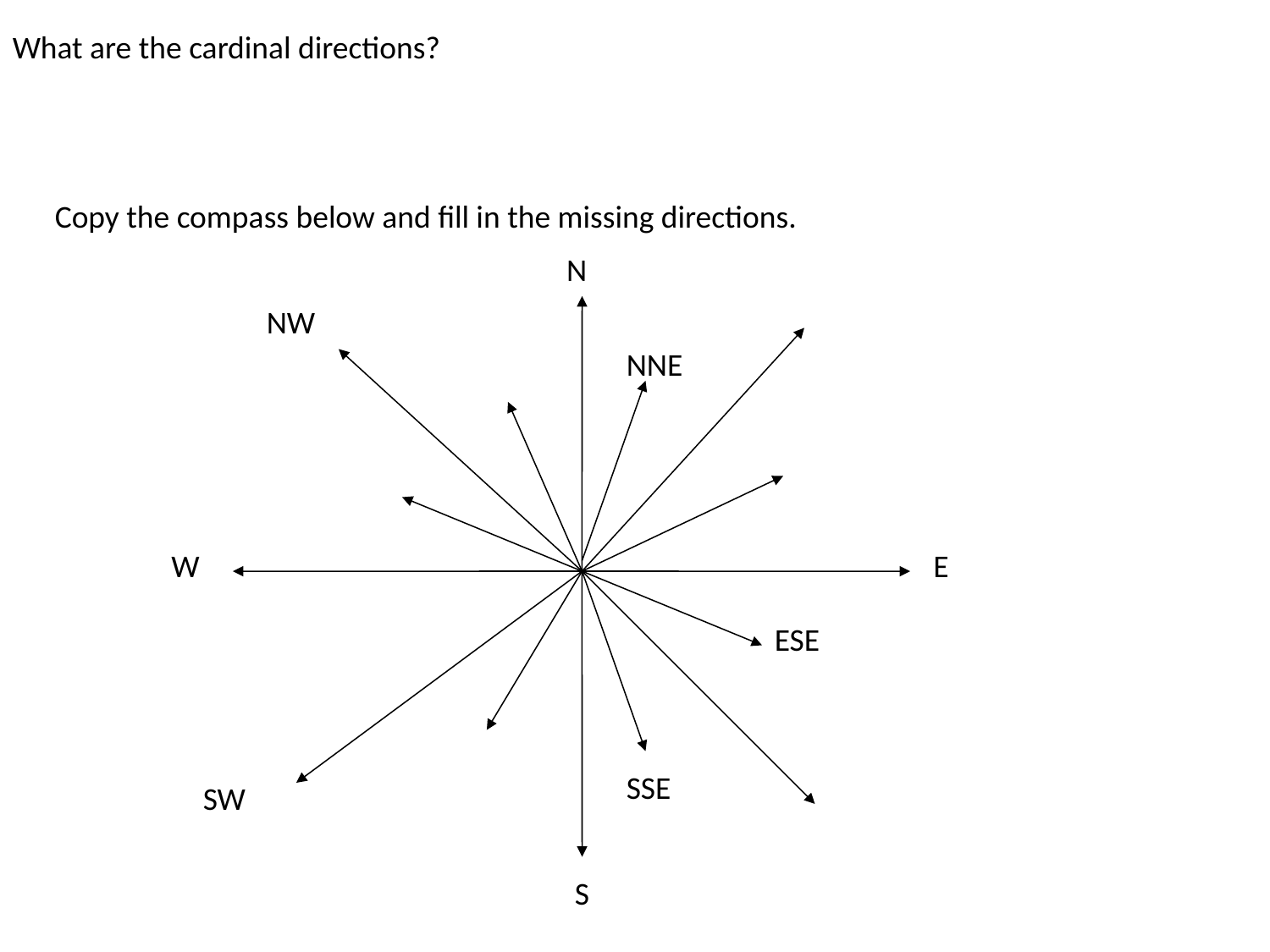

What are the cardinal directions?

Copy the compass below and fill in the missing directions.

N
NW

NNE

W
E

ESE
SSE
SW
S